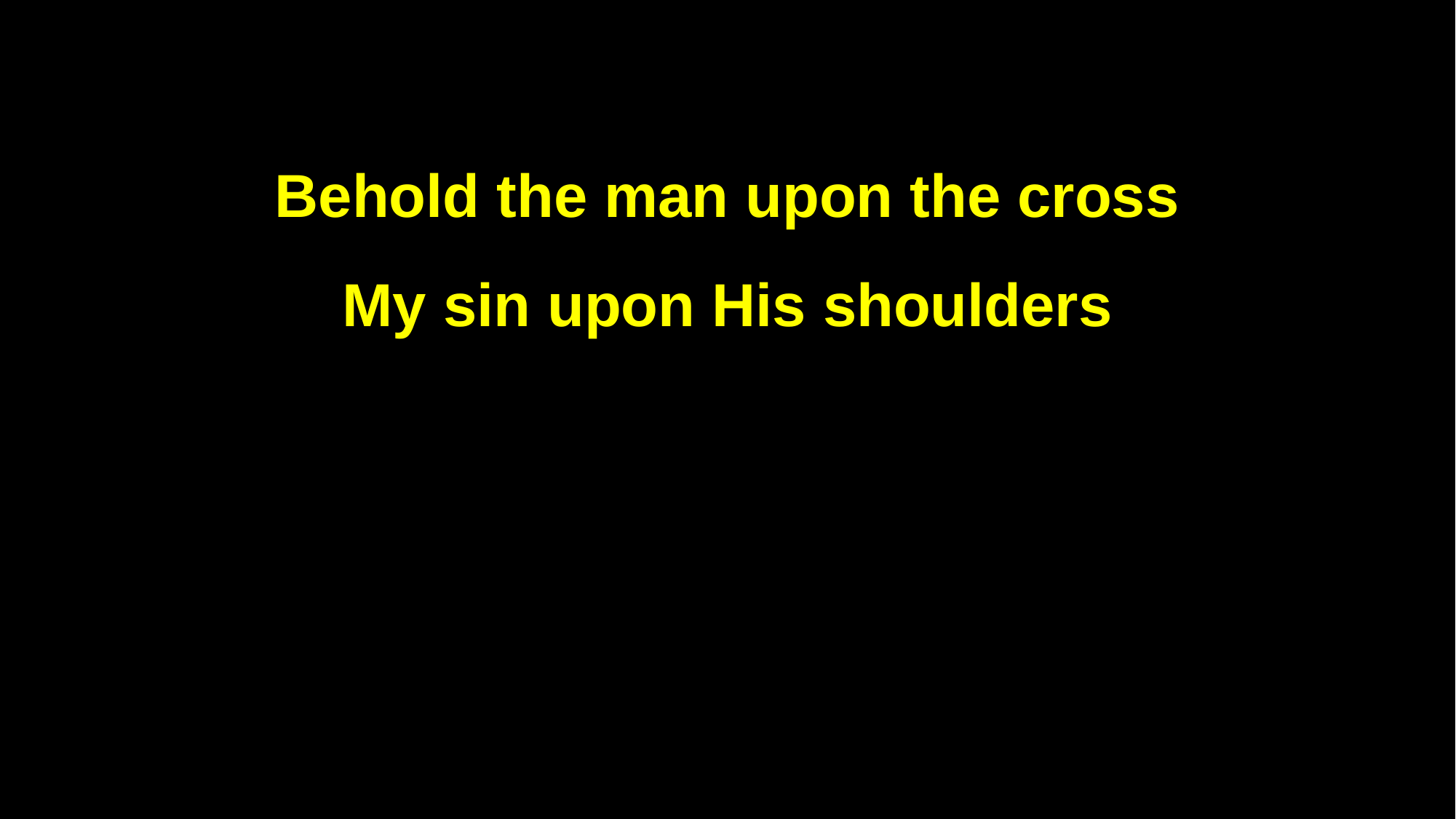

Behold the man upon the cross
My sin upon His shoulders